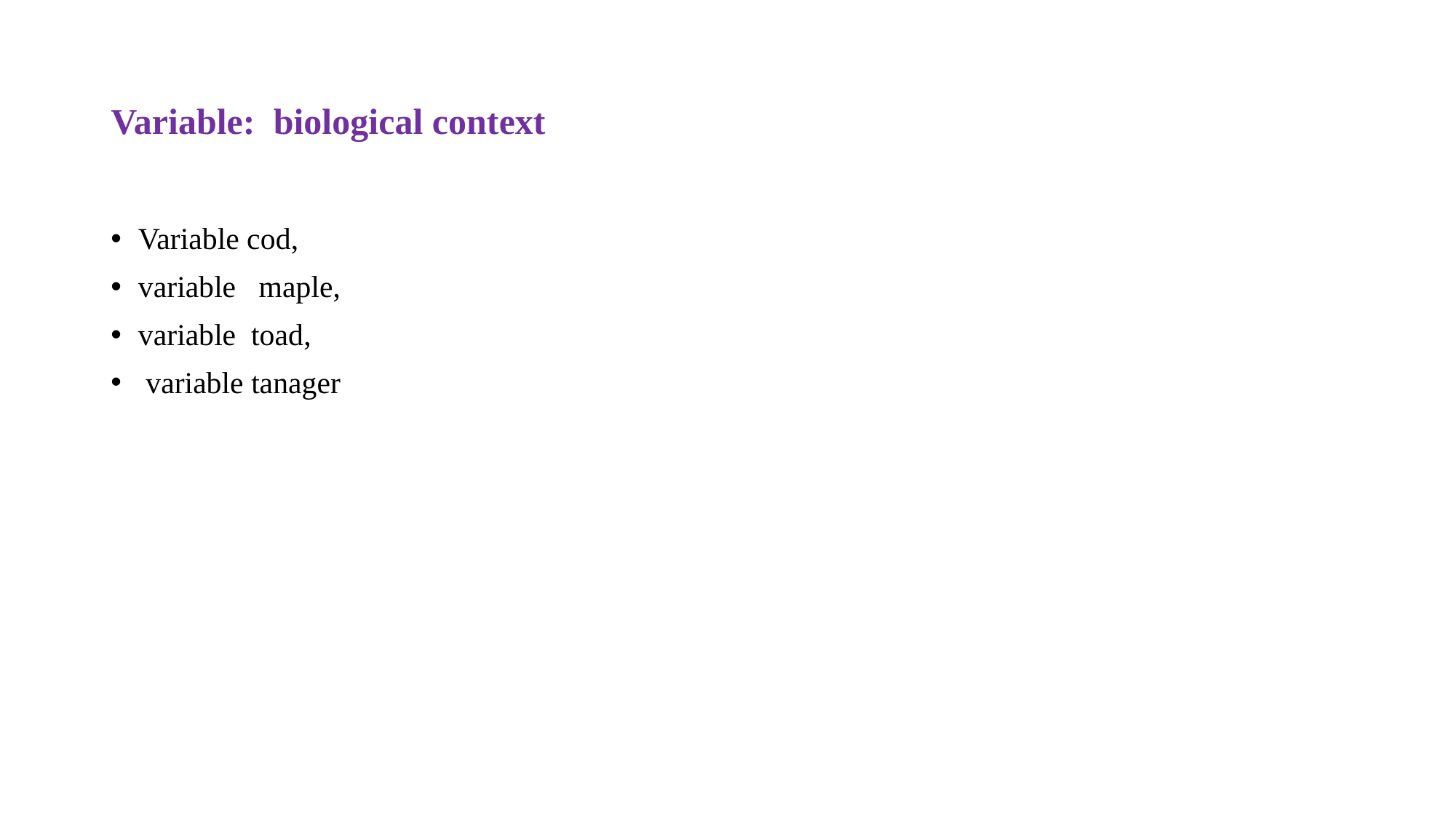

# Variable:  biological context
Variable cod,
variable   maple,
variable  toad,
 variable tanager